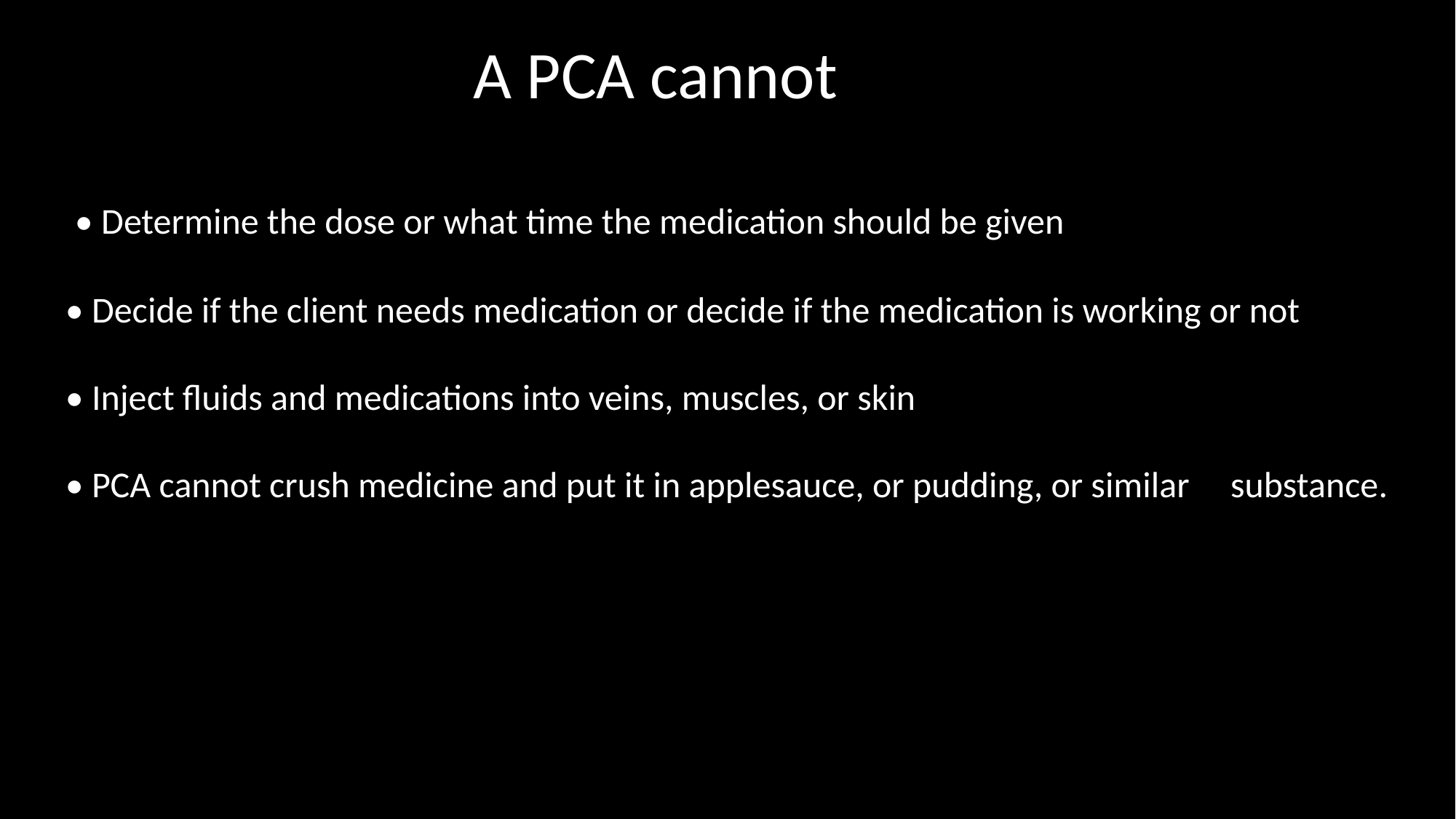

A PCA cannot

 • Determine the dose or what time the medication should be given

• Decide if the client needs medication or decide if the medication is working or not

• Inject fluids and medications into veins, muscles, or skin

• PCA cannot crush medicine and put it in applesauce, or pudding, or similar     substance.